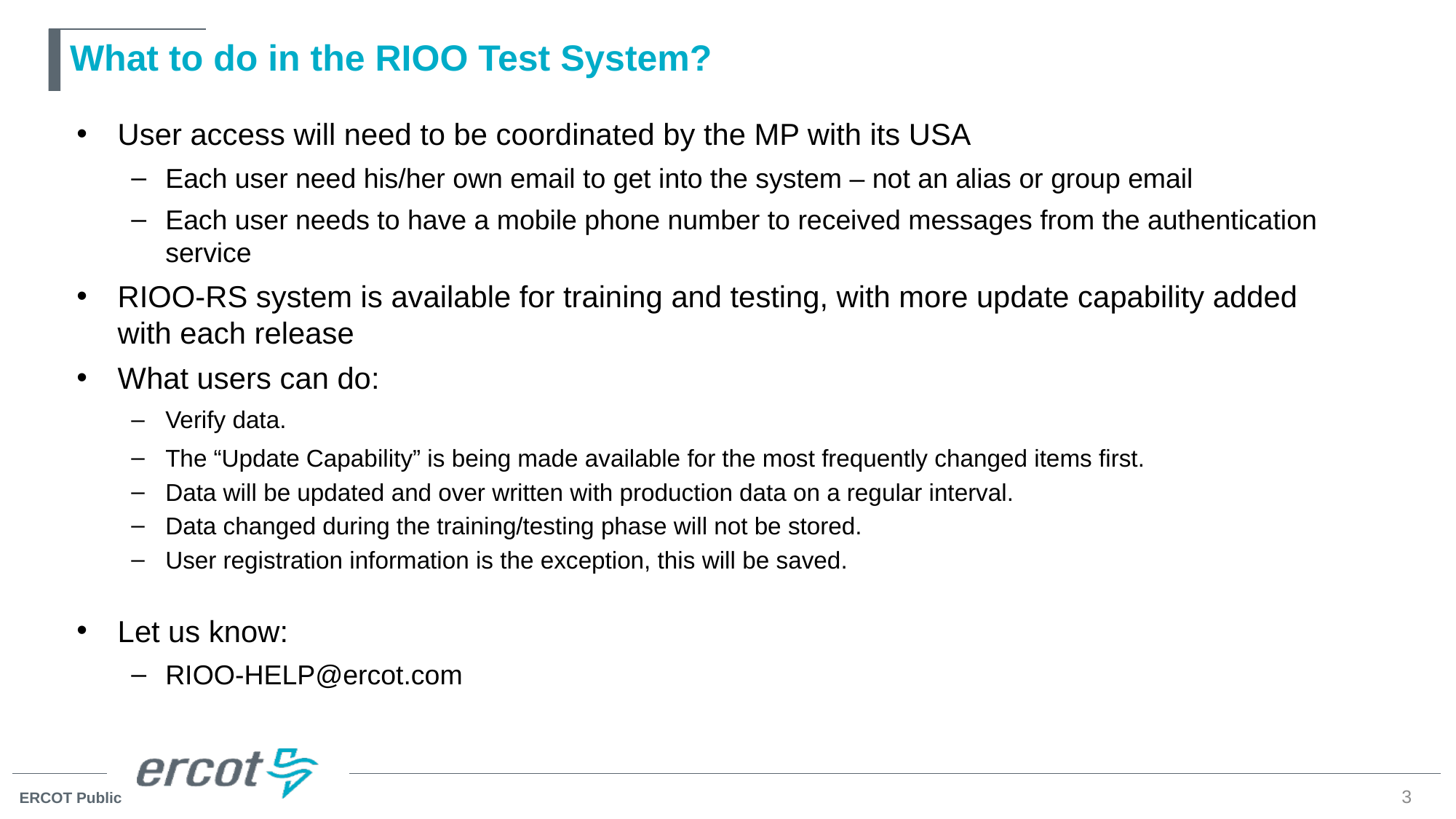

# What to do in the RIOO Test System?
User access will need to be coordinated by the MP with its USA
Each user need his/her own email to get into the system – not an alias or group email
Each user needs to have a mobile phone number to received messages from the authentication service
RIOO-RS system is available for training and testing, with more update capability added with each release
What users can do:
Verify data.
The “Update Capability” is being made available for the most frequently changed items first.
Data will be updated and over written with production data on a regular interval.
Data changed during the training/testing phase will not be stored.
User registration information is the exception, this will be saved.
Let us know:
RIOO-HELP@ercot.com

3